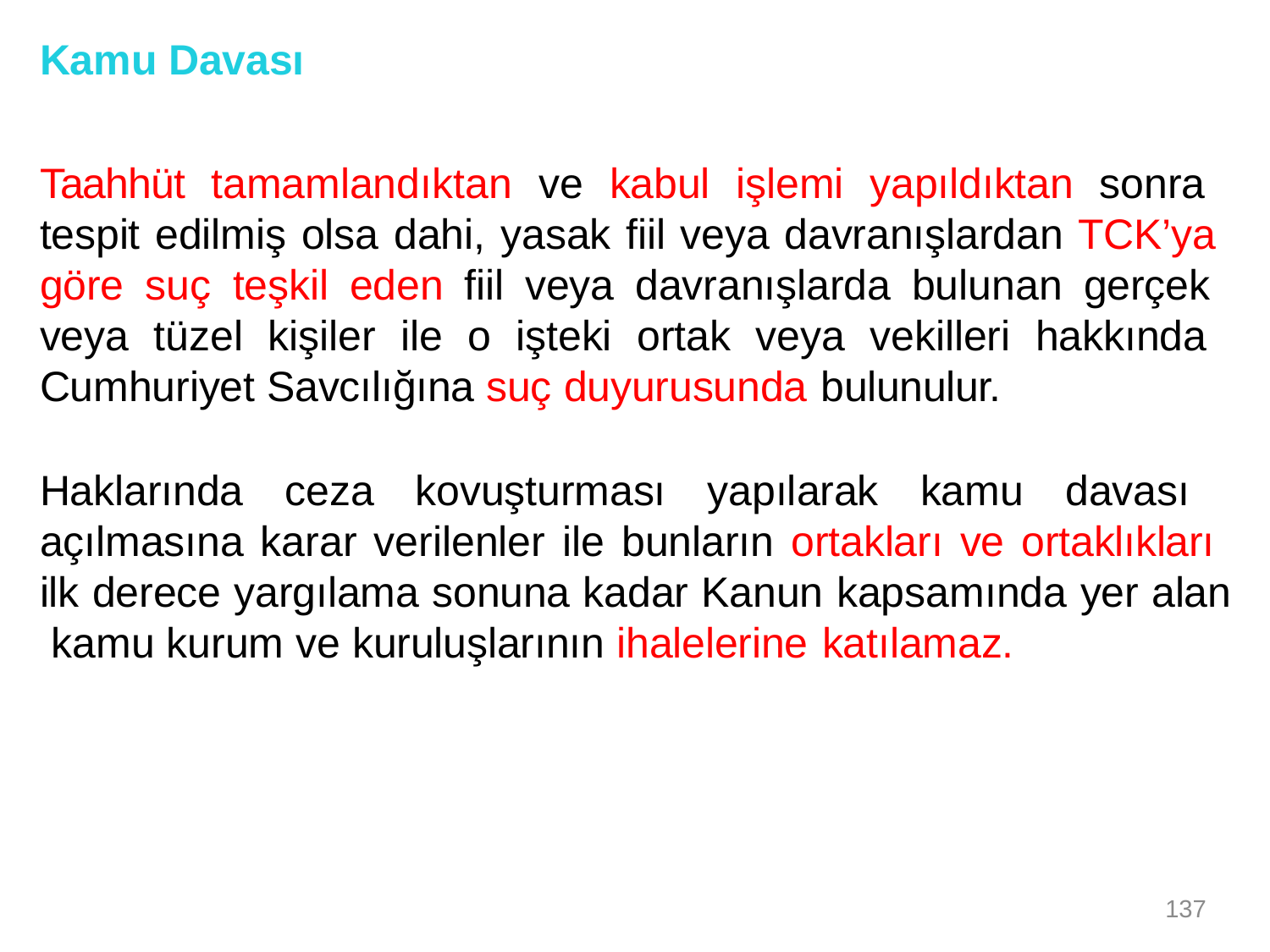

Kamu Davası

Taahhüt tamamlandıktan ve kabul işlemi yapıldıktan sonra  tespit edilmiş olsa dahi, yasak fiil veya davranışlardan TCK’ya  göre suç teşkil eden fiil veya davranışlarda bulunan gerçek  veya tüzel kişiler ile o işteki ortak veya vekilleri hakkında  Cumhuriyet Savcılığına suç duyurusunda bulunulur.

Haklarında ceza kovuşturması yapılarak kamu davası  açılmasına karar verilenler ile bunların ortakları ve ortaklıkları  ilk derece yargılama sonuna kadar Kanun kapsamında yer alan  kamu kurum ve kuruluşlarının ihalelerine katılamaz.
137